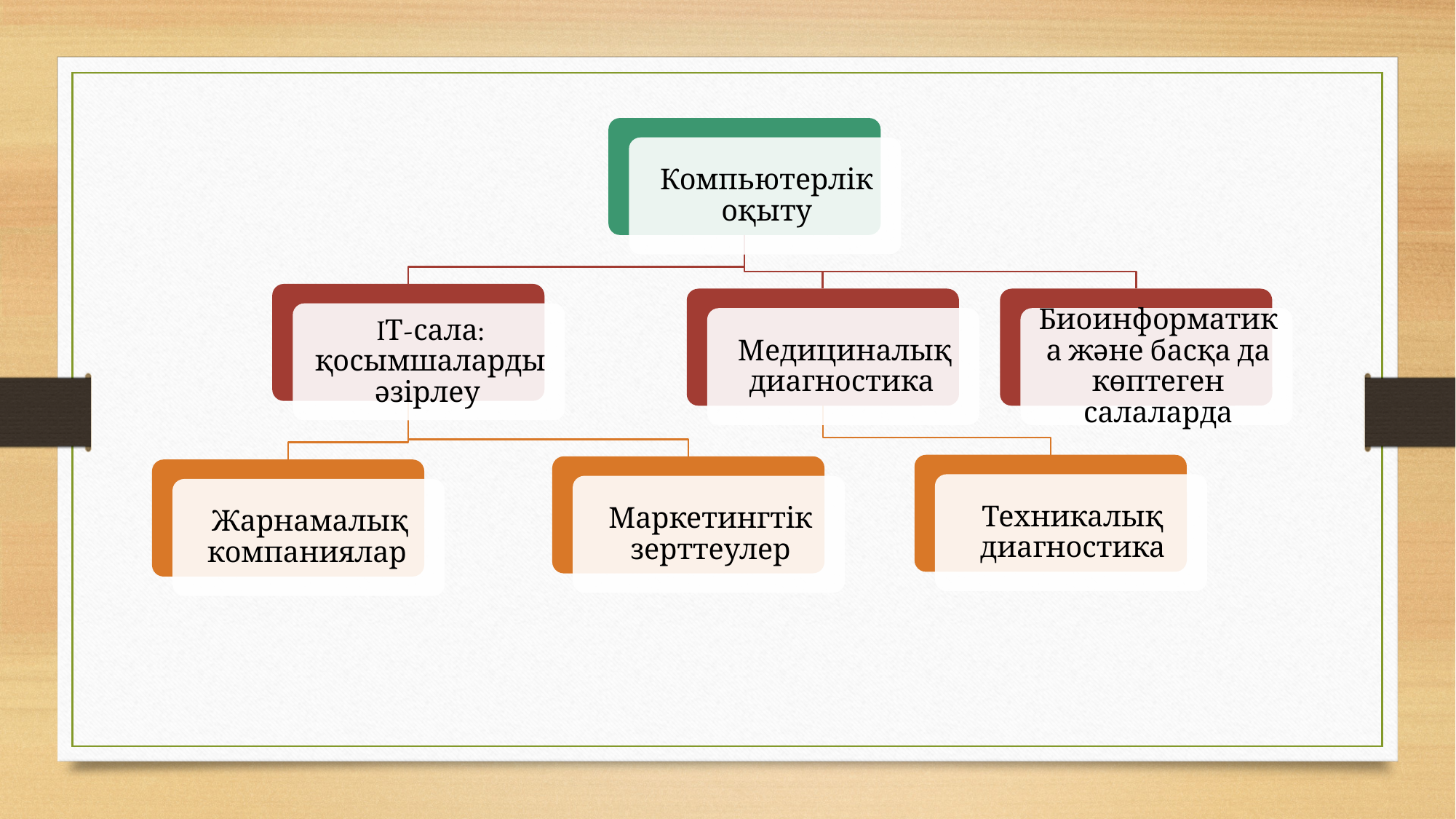

Компьютерлік оқыту
IТ-сала: қосымшаларды әзірлеу
Жарнамалық компаниялар
Маркетингтік зерттеулер
Медициналық диагностика
Техникалық диагностика
Биоинформатика және басқа да көптеген салаларда